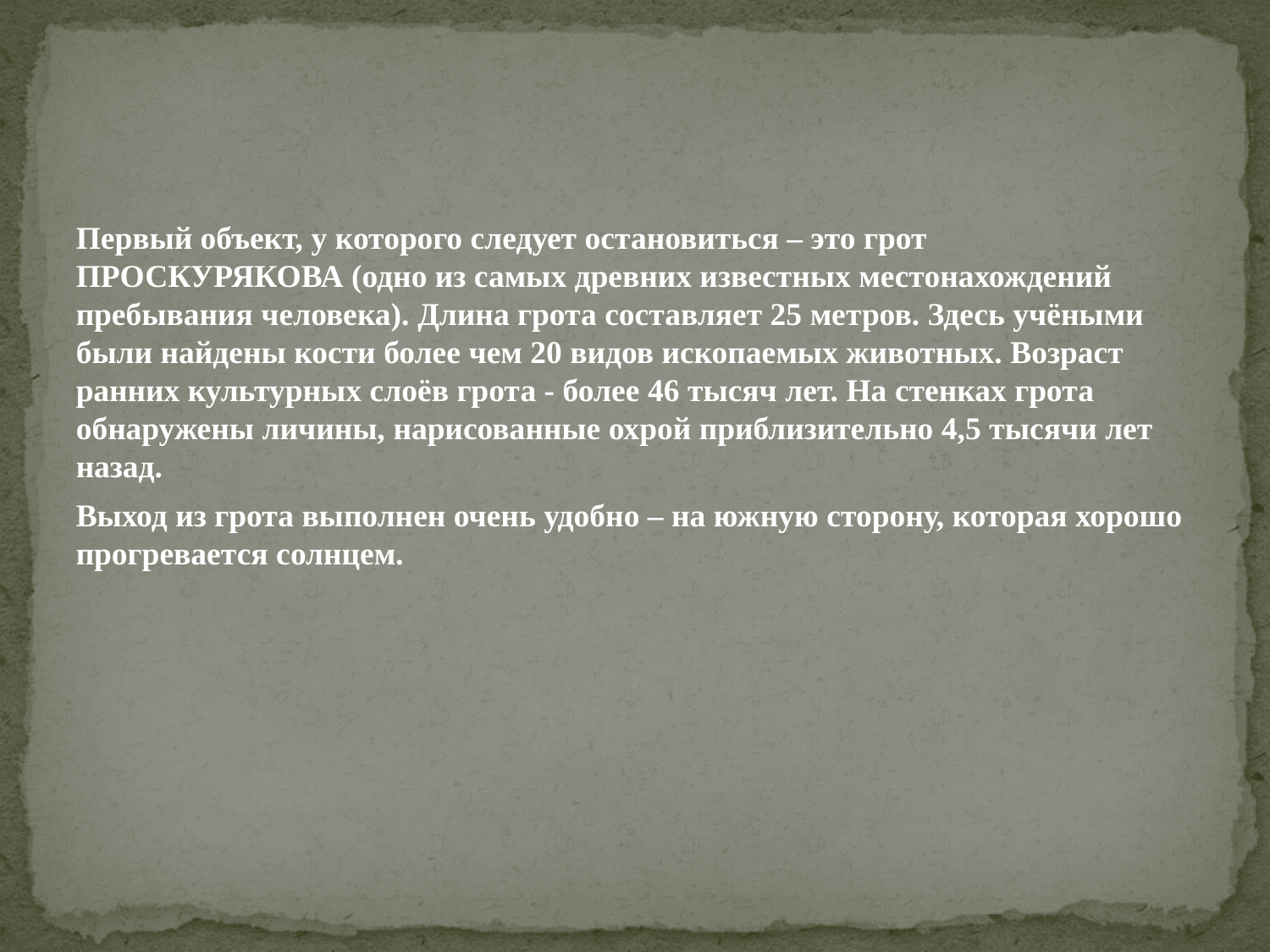

Первый объект, у которого следует остановиться – это грот ПРОСКУРЯКОВА (одно из самых древних известных местонахождений пребывания человека). Длина грота составляет 25 метров. Здесь учёными были найдены кости более чем 20 видов ископаемых животных. Возраст ранних культурных слоёв грота - более 46 тысяч лет. На стенках грота обнаружены личины, нарисованные охрой приблизительно 4,5 тысячи лет назад.
Выход из грота выполнен очень удобно – на южную сторону, которая хорошо прогревается солнцем.